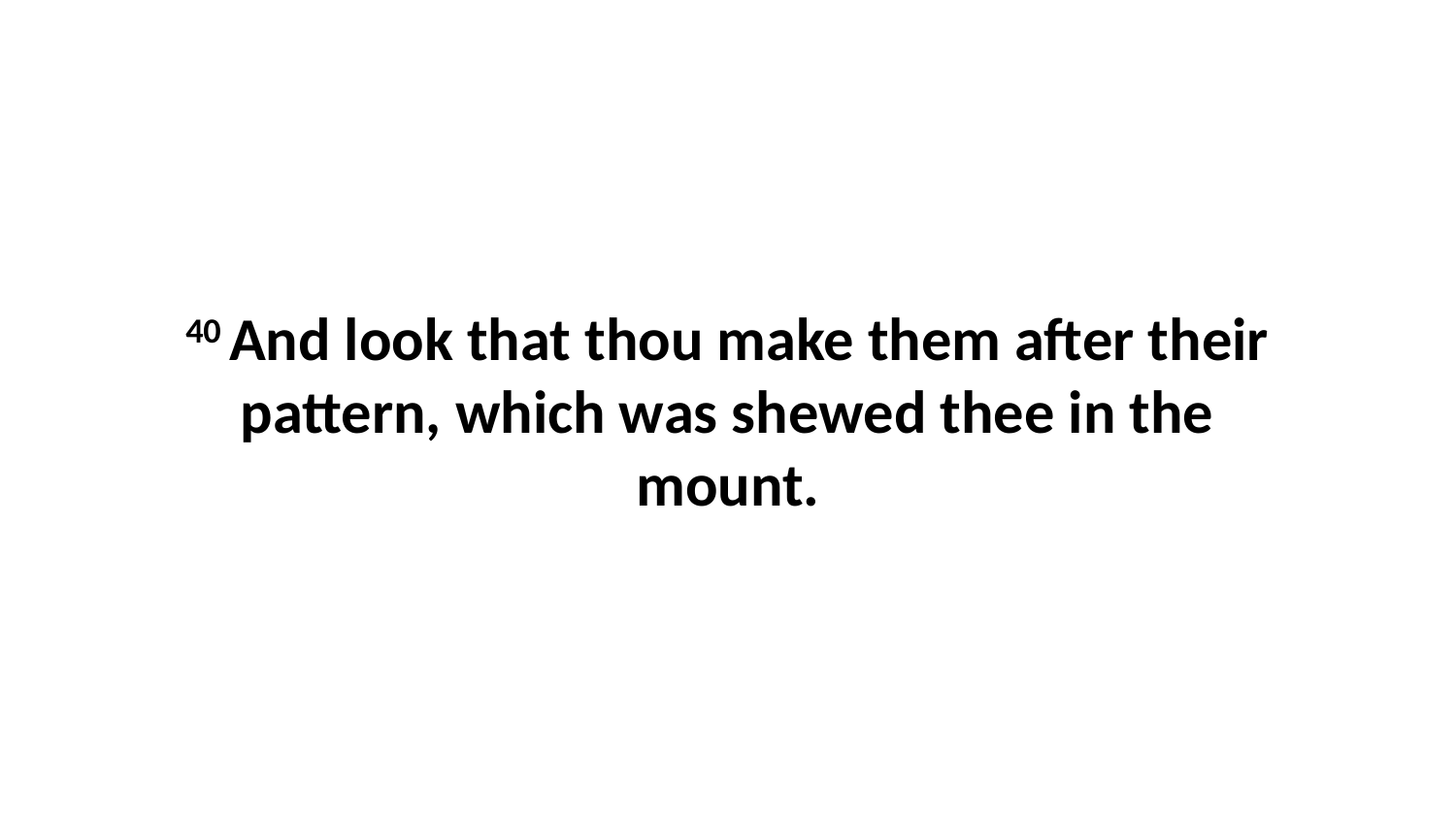

40 And look that thou make them after their pattern, which was shewed thee in the mount.